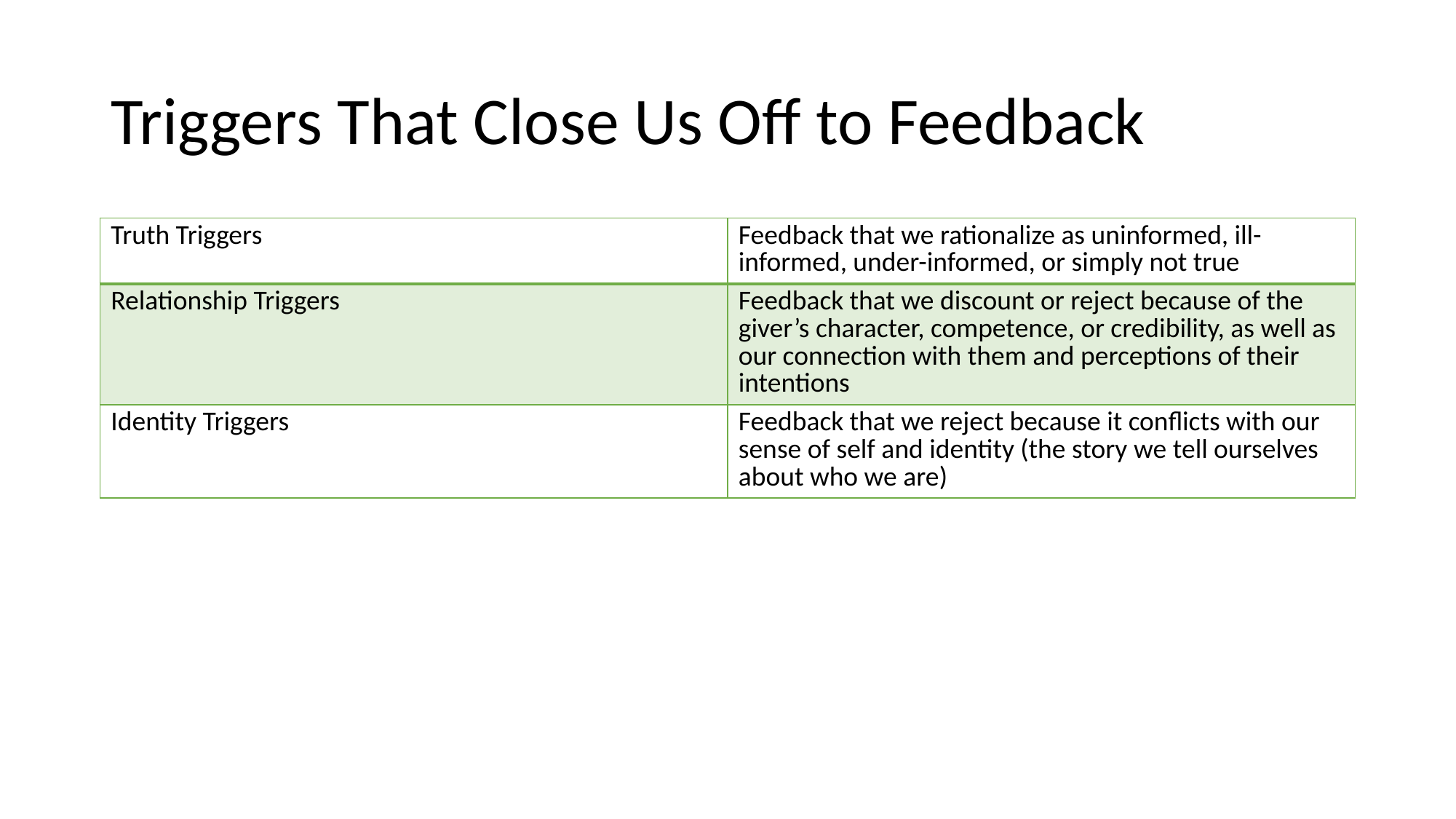

# Triggers That Close Us Off to Feedback
| Truth Triggers | Feedback that we rationalize as uninformed, ill-informed, under-informed, or simply not true |
| --- | --- |
| Relationship Triggers | Feedback that we discount or reject because of the giver’s character, competence, or credibility, as well as our connection with them and perceptions of their intentions |
| Identity Triggers | Feedback that we reject because it conflicts with our sense of self and identity (the story we tell ourselves about who we are) |